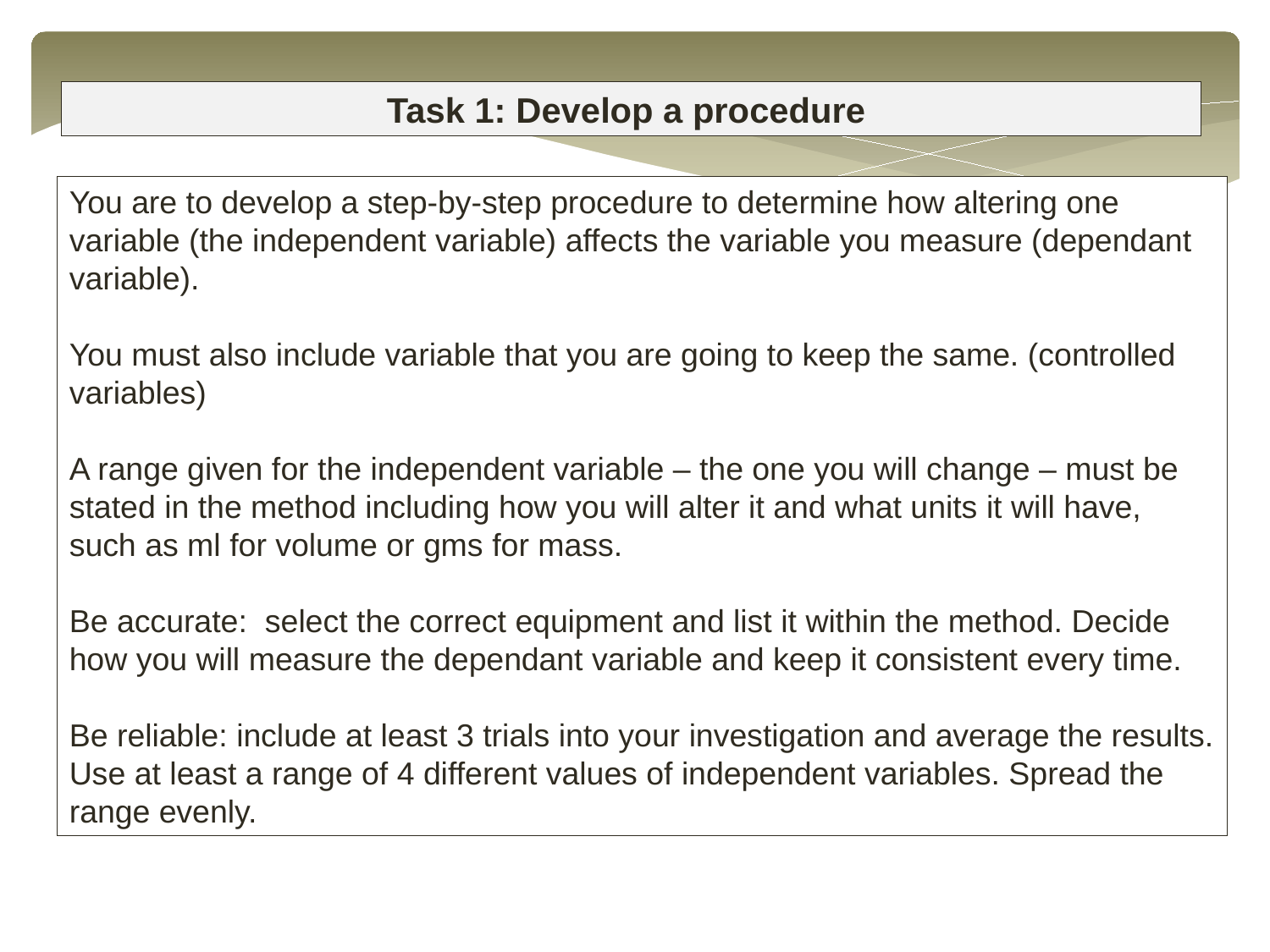

Task 1: Develop a procedure
You are to develop a step-by-step procedure to determine how altering one variable (the independent variable) affects the variable you measure (dependant variable).

You must also include variable that you are going to keep the same. (controlled variables)

A range given for the independent variable – the one you will change – must be stated in the method including how you will alter it and what units it will have, such as ml for volume or gms for mass.

Be accurate:  select the correct equipment and list it within the method. Decide how you will measure the dependant variable and keep it consistent every time.

Be reliable: include at least 3 trials into your investigation and average the results. Use at least a range of 4 different values of independent variables. Spread the range evenly.